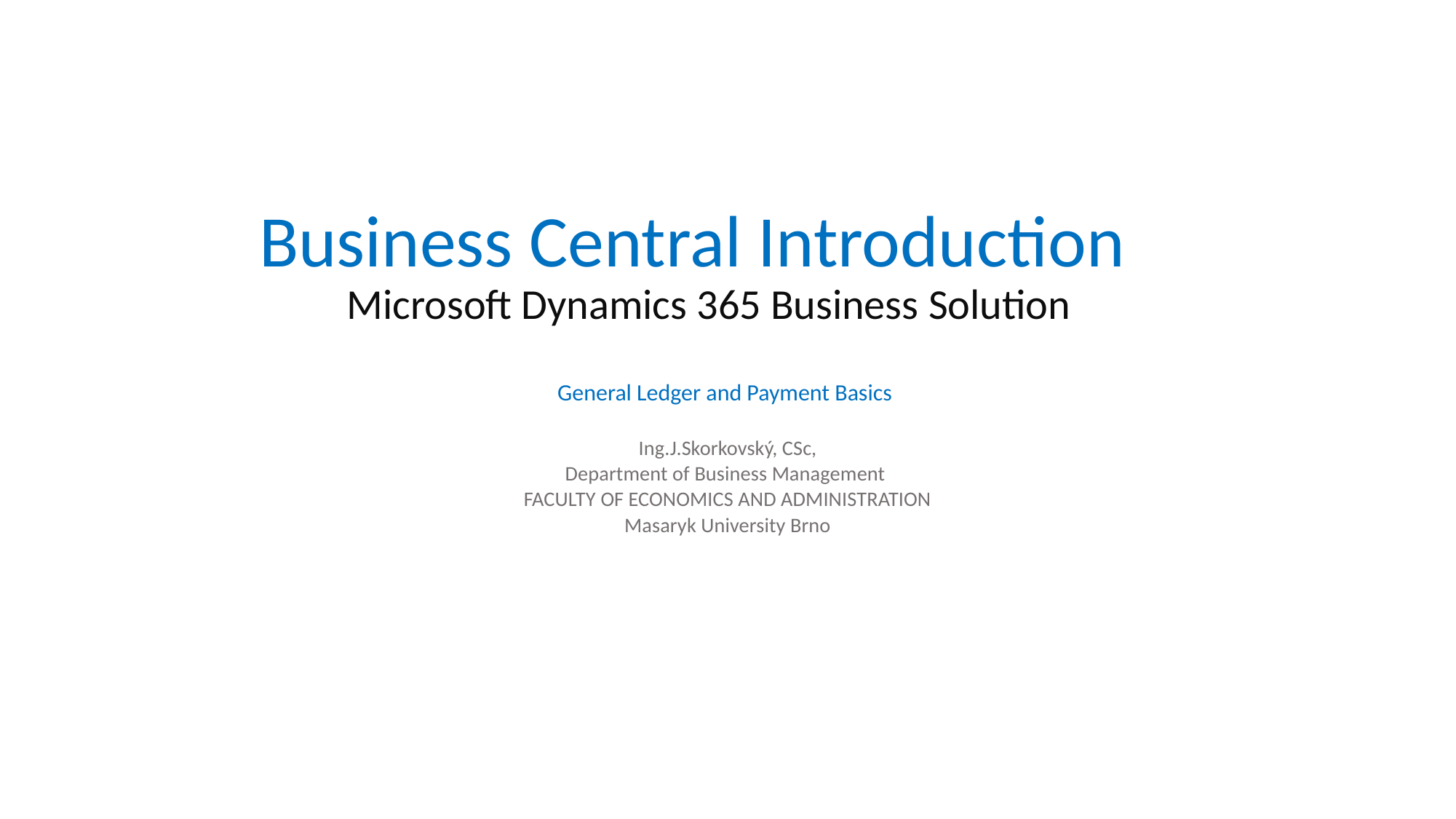

# Business Central Introduction Microsoft Dynamics 365 Business Solution
General Ledger and Payment Basics

Ing.J.Skorkovský, CSc,
Department of Business Management
FACULTY OF ECONOMICS AND ADMINISTRATION
Masaryk University Brno